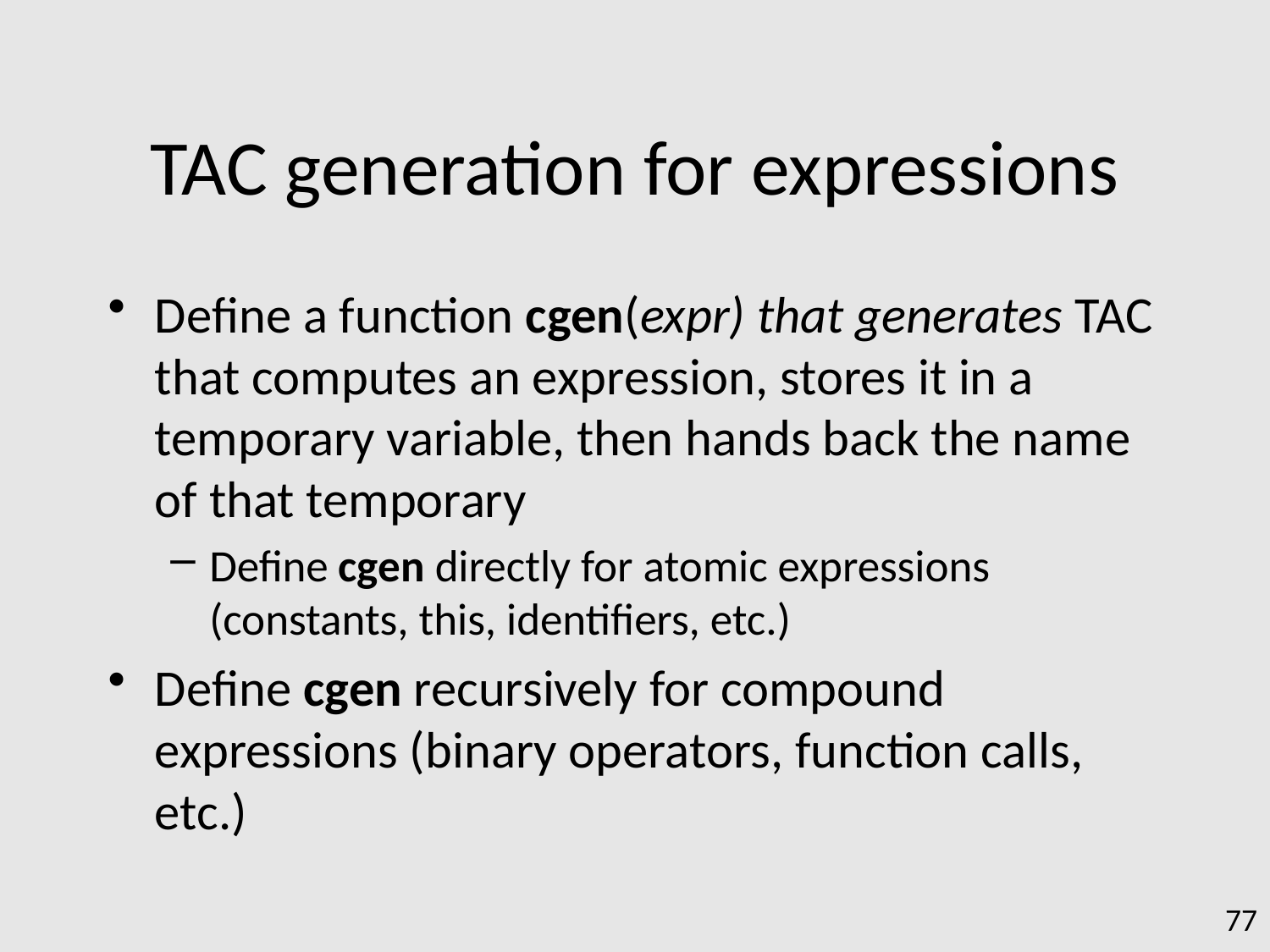

# TAC generation for expressions
Define a function cgen(expr) that generates TAC that computes an expression, stores it in a temporary variable, then hands back the name of that temporary
Define cgen directly for atomic expressions (constants, this, identifiers, etc.)
Define cgen recursively for compound expressions (binary operators, function calls, etc.)
77